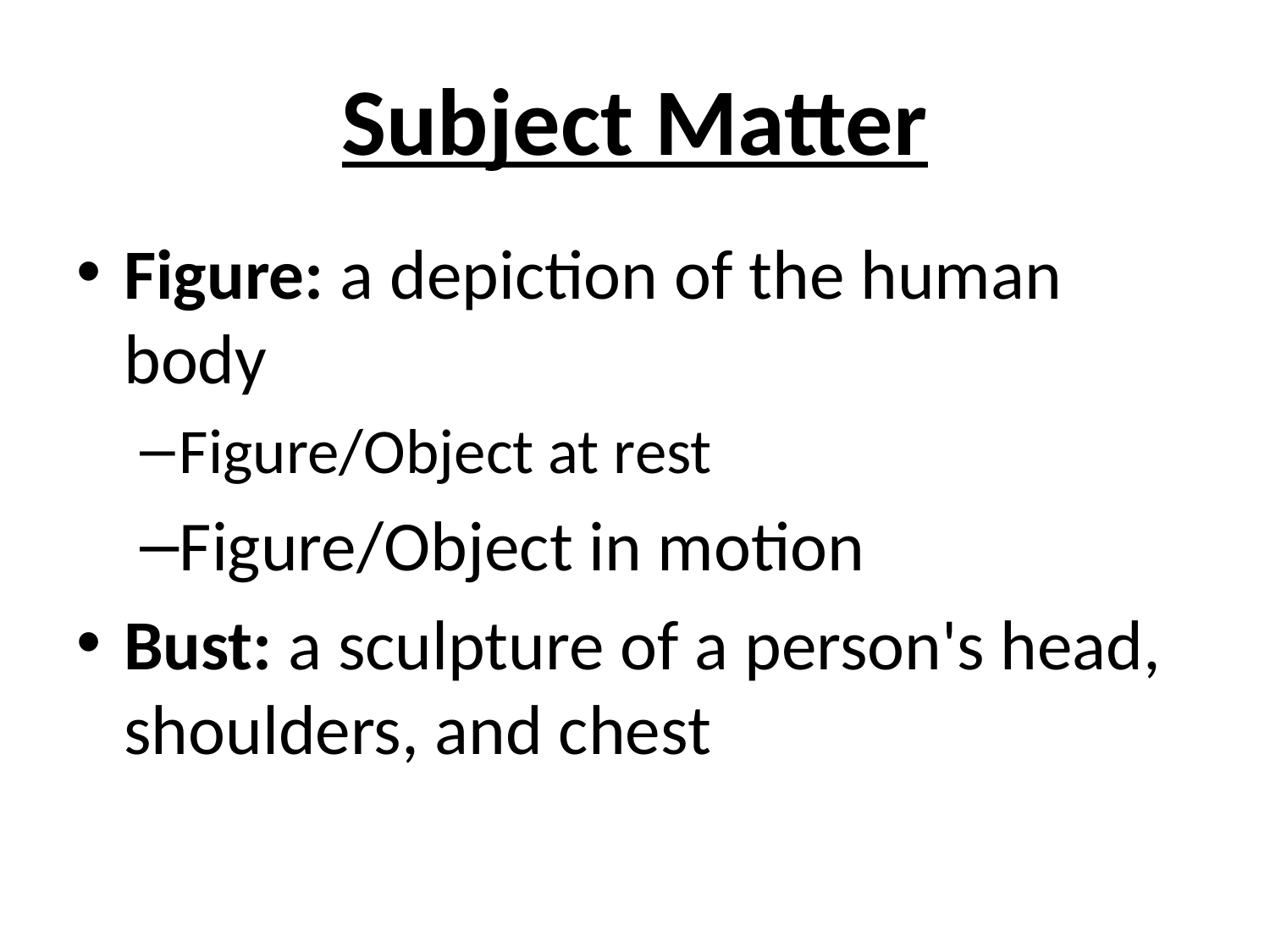

# Subject Matter
Figure: a depiction of the human body
Figure/Object at rest
Figure/Object in motion
Bust: a sculpture of a person's head, shoulders, and chest